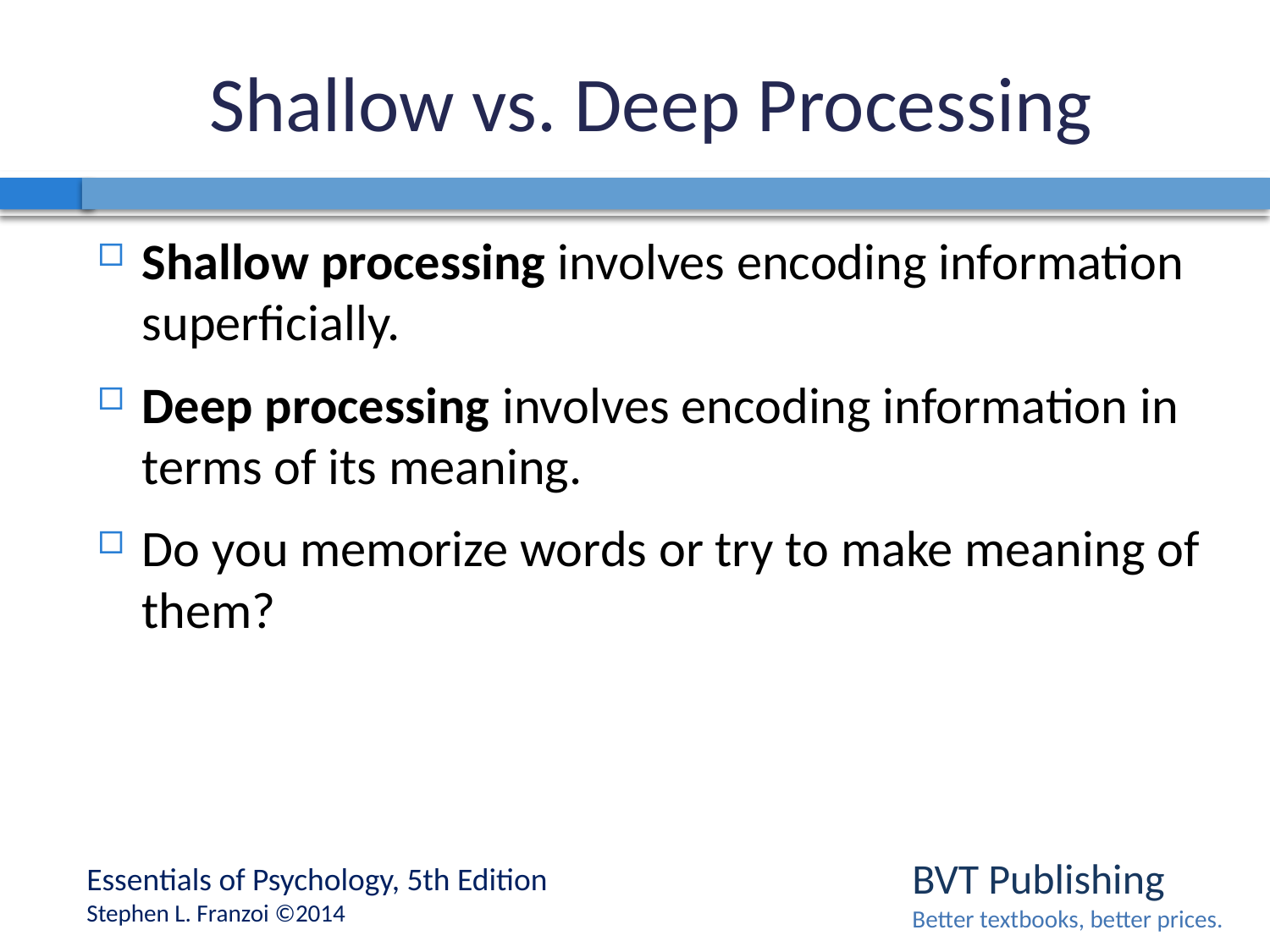

# Shallow vs. Deep Processing
Shallow processing involves encoding information superficially.
Deep processing involves encoding information in terms of its meaning.
Do you memorize words or try to make meaning of them?